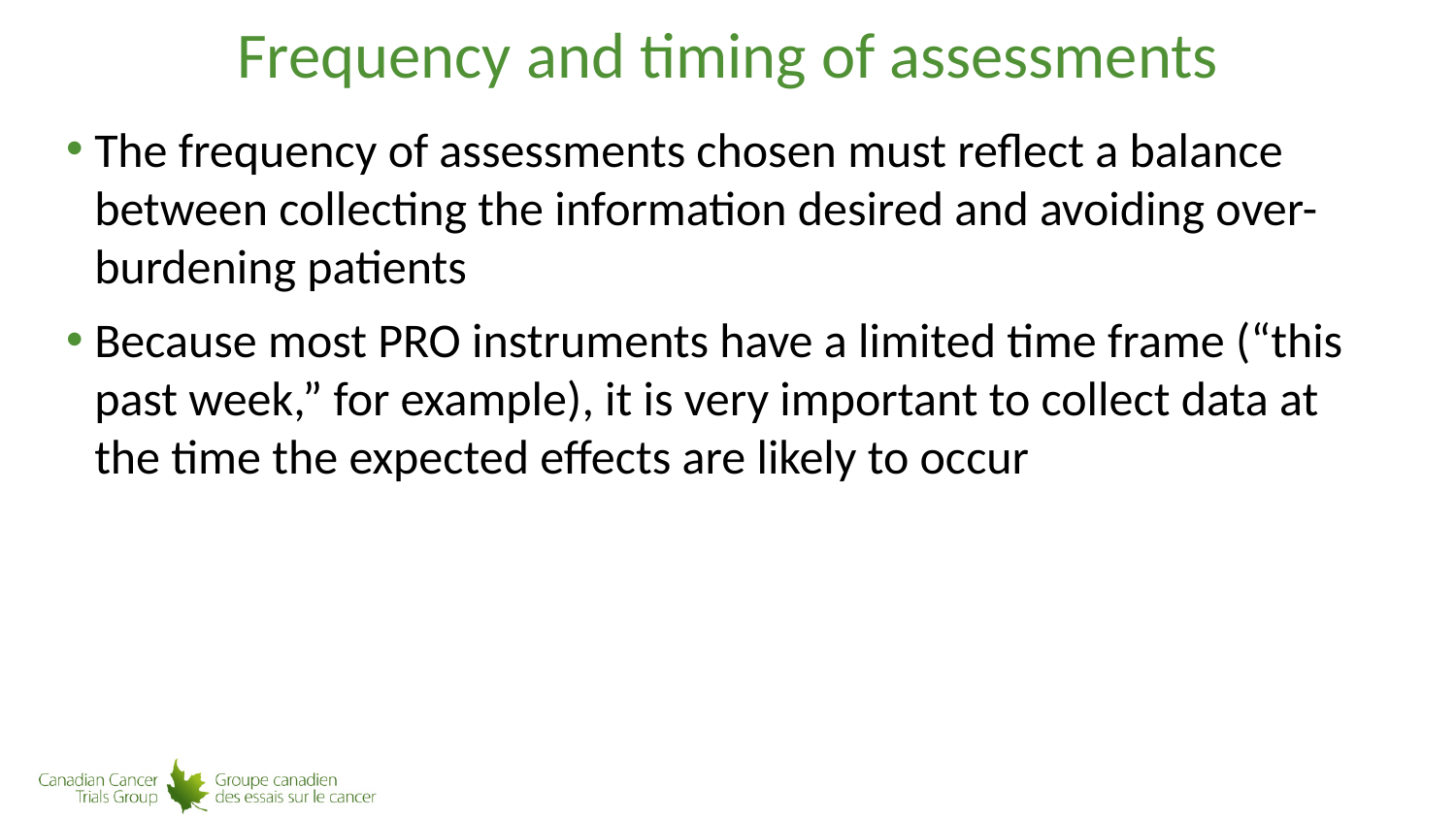

# Frequency and timing of assessments
The frequency of assessments chosen must reflect a balance between collecting the information desired and avoiding over-burdening patients
Because most PRO instruments have a limited time frame (“this past week,” for example), it is very important to collect data at the time the expected effects are likely to occur
35